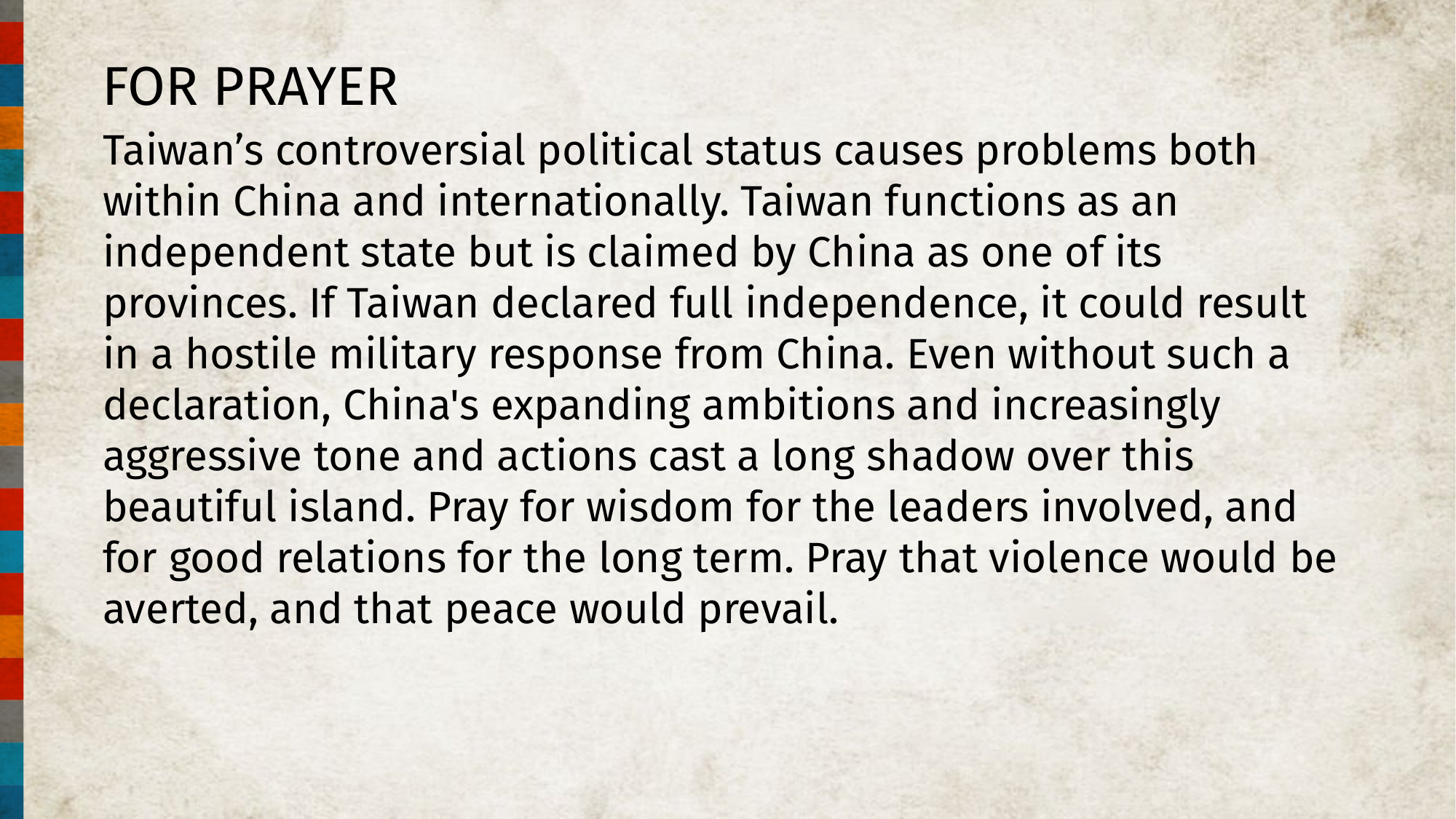

FOR PRAYER
Taiwan’s controversial political status causes problems both within China and internationally. Taiwan functions as an independent state but is claimed by China as one of its provinces. If Taiwan declared full independence, it could result in a hostile military response from China. Even without such a declaration, China's expanding ambitions and increasingly aggressive tone and actions cast a long shadow over this beautiful island. Pray for wisdom for the leaders involved, and for good relations for the long term. Pray that violence would be averted, and that peace would prevail.